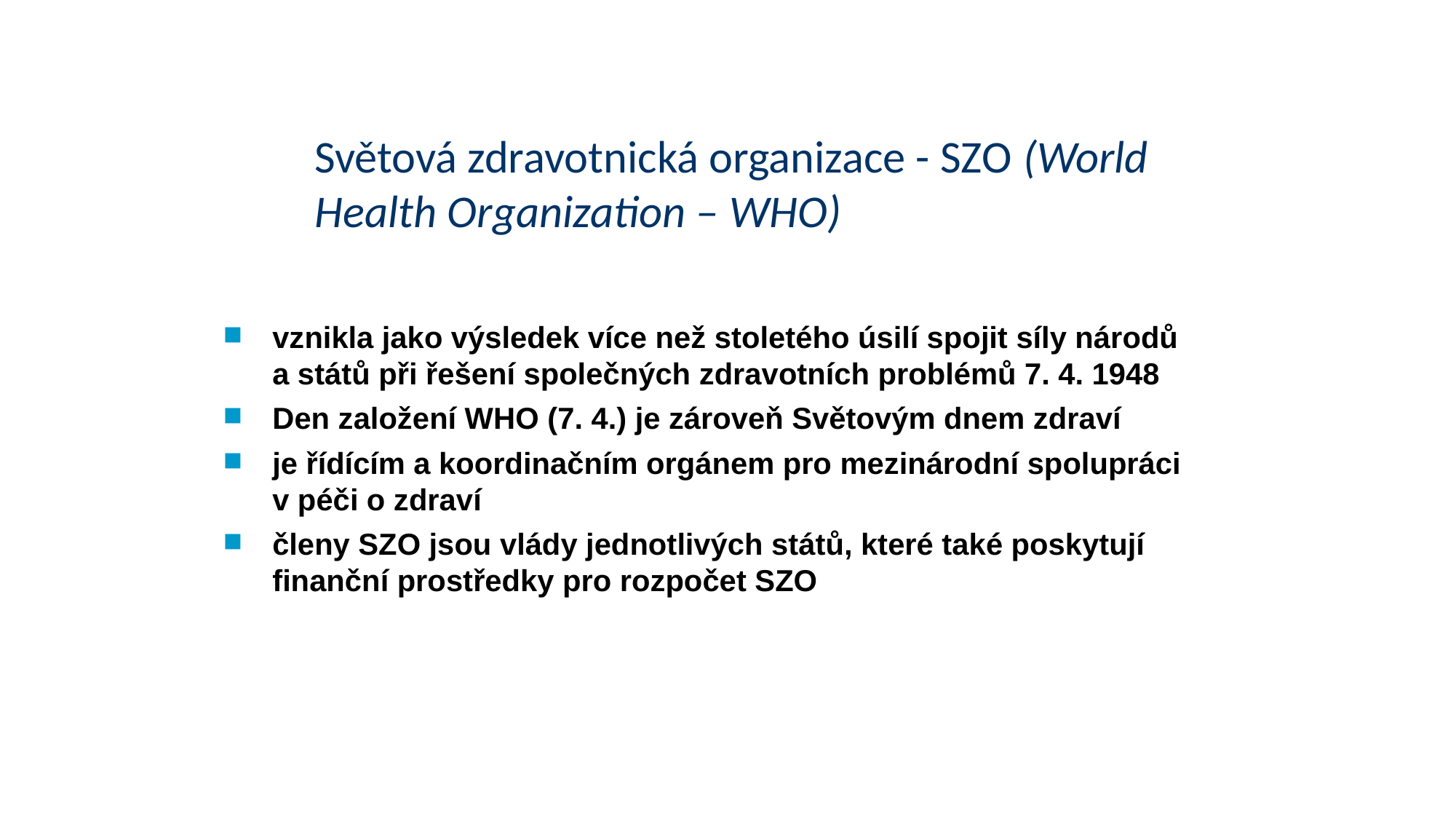

Světová zdravotnická organizace - SZO (World Health Organization – WHO)

vznikla jako výsledek více než stoletého úsilí spojit síly národů a států při řešení společných zdravotních problémů 7. 4. 1948
Den založení WHO (7. 4.) je zároveň Světovým dnem zdraví
je řídícím a koordinačním orgánem pro mezinárodní spolupráci v péči o zdraví
členy SZO jsou vlády jednotlivých států, které také poskytují finanční prostředky pro rozpočet SZO